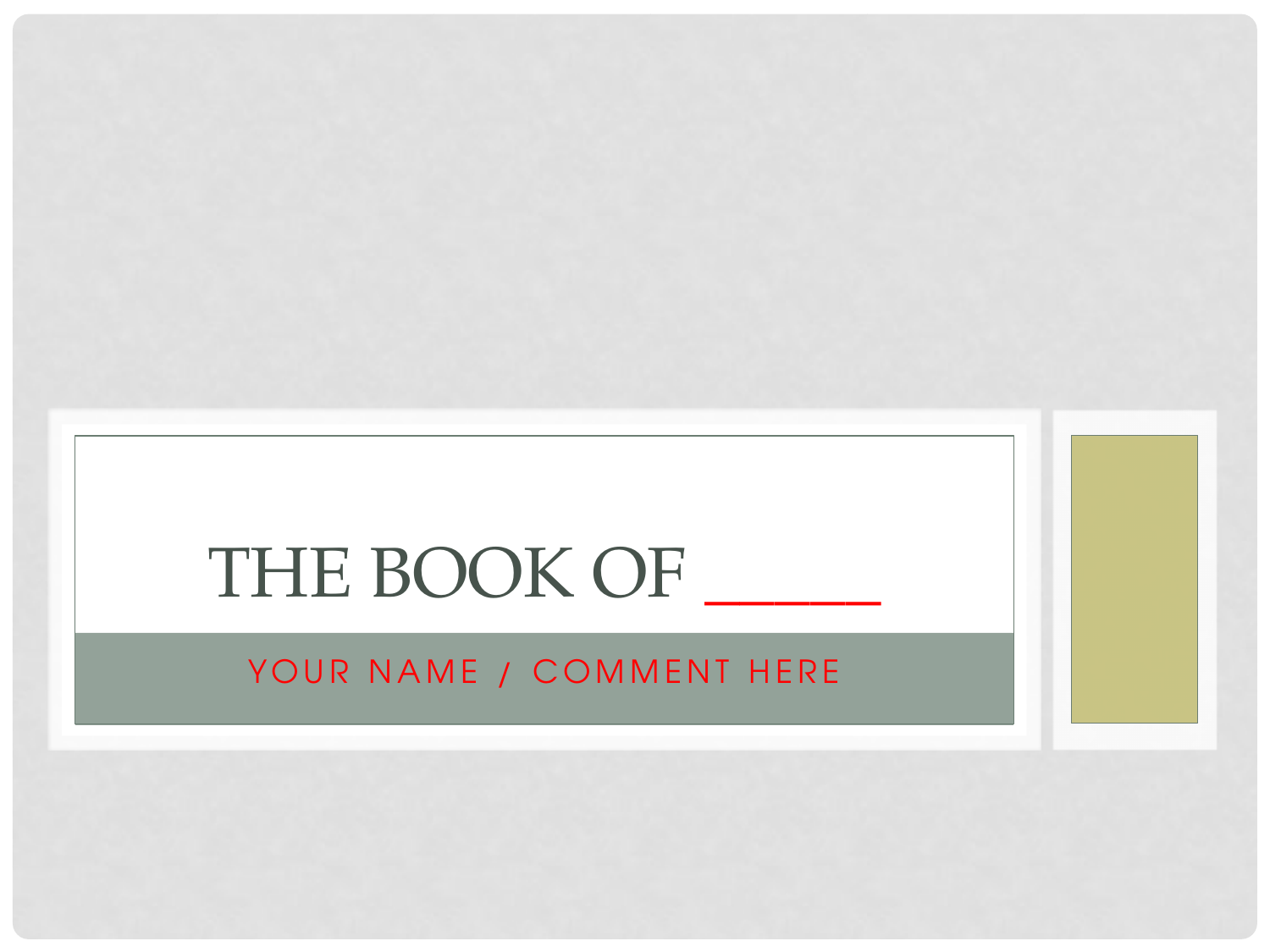

# The book of _____
Your name / comment here